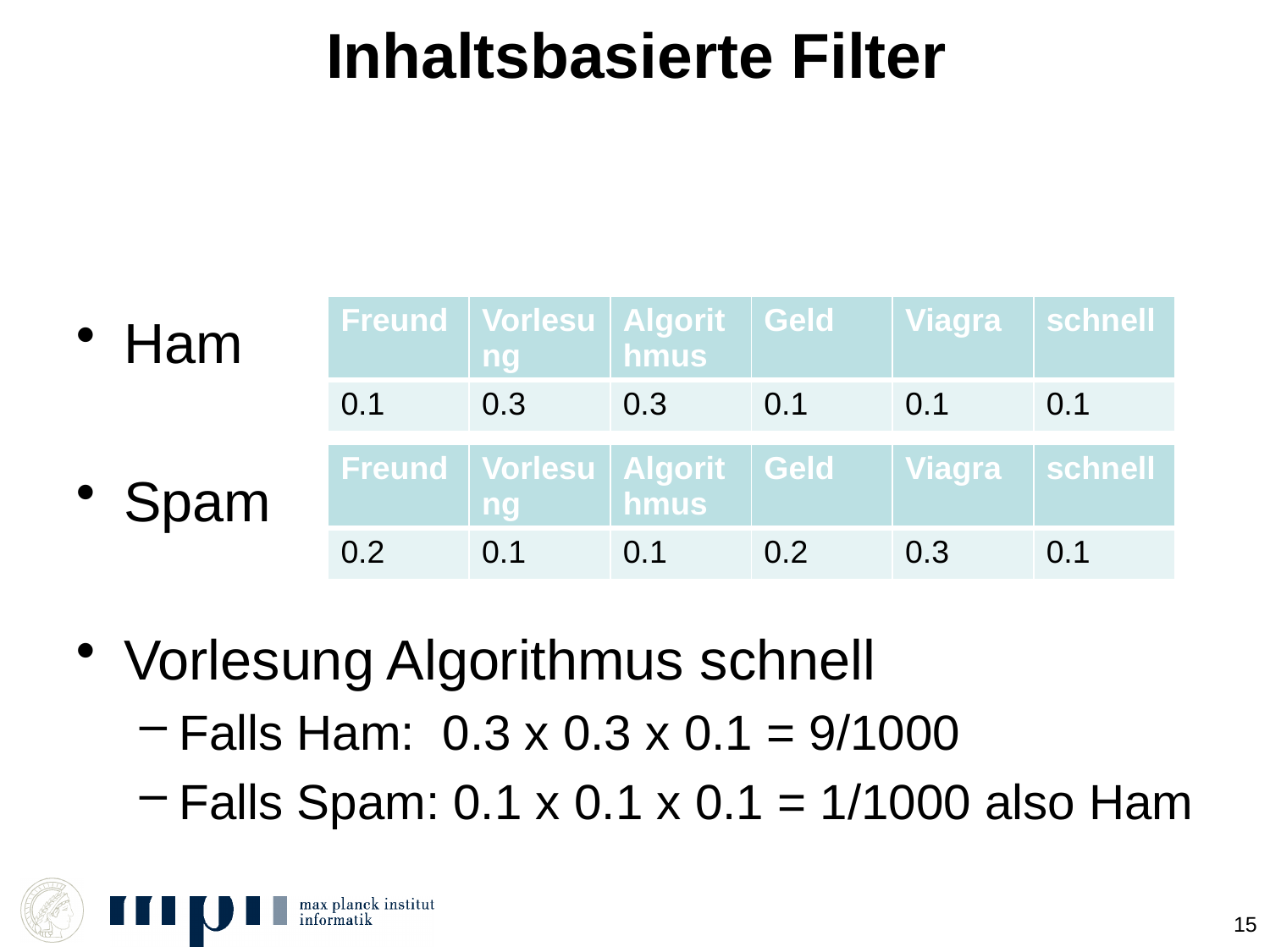

# Inhaltsbasierte Filter

Ham

Spam

Vorlesung Algorithmus schnell
Falls Ham:  0.3 x 0.3 x 0.1 = 9/1000
Falls Spam: 0.1 x 0.1 x 0.1 = 1/1000 also Ham

| Freund | Vorlesung | Algorithmus | Geld | Viagra | schnell |
| --- | --- | --- | --- | --- | --- |
| 0.1 | 0.3 | 0.3 | 0.1 | 0.1 | 0.1 |
| Freund | Vorlesung | Algorithmus | Geld | Viagra | schnell |
| --- | --- | --- | --- | --- | --- |
| 0.2 | 0.1 | 0.1 | 0.2 | 0.3 | 0.1 |
15